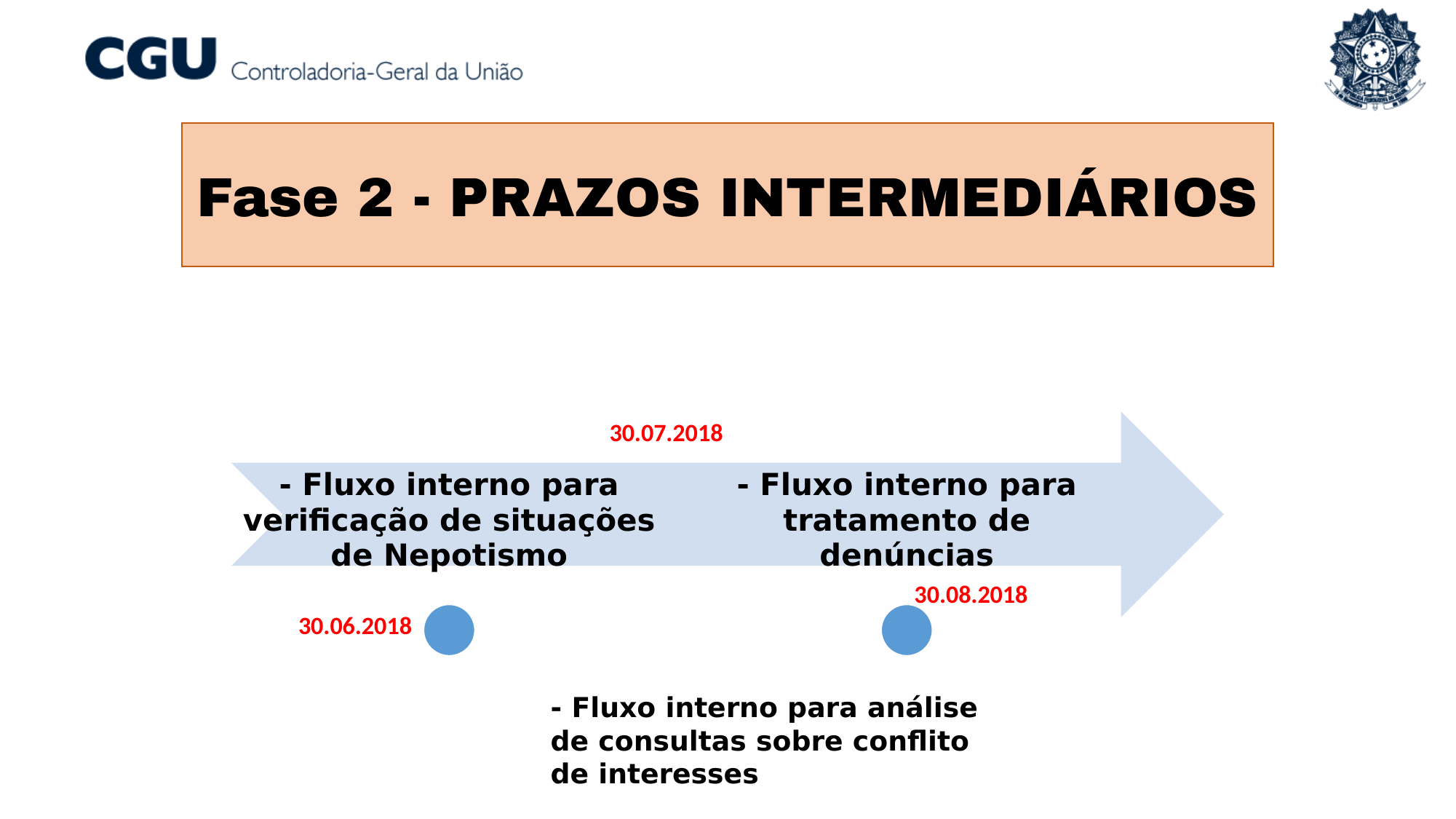

Fase 2 - PRAZOS INTERMEDIÁRIOS
- Fluxo interno para verificação de situações de Nepotismo
- Fluxo interno para tratamento de denúncias
30.07.2018

30.08.2018

30.06.2018
- Fluxo interno para análise
de consultas sobre conflito
de interesses